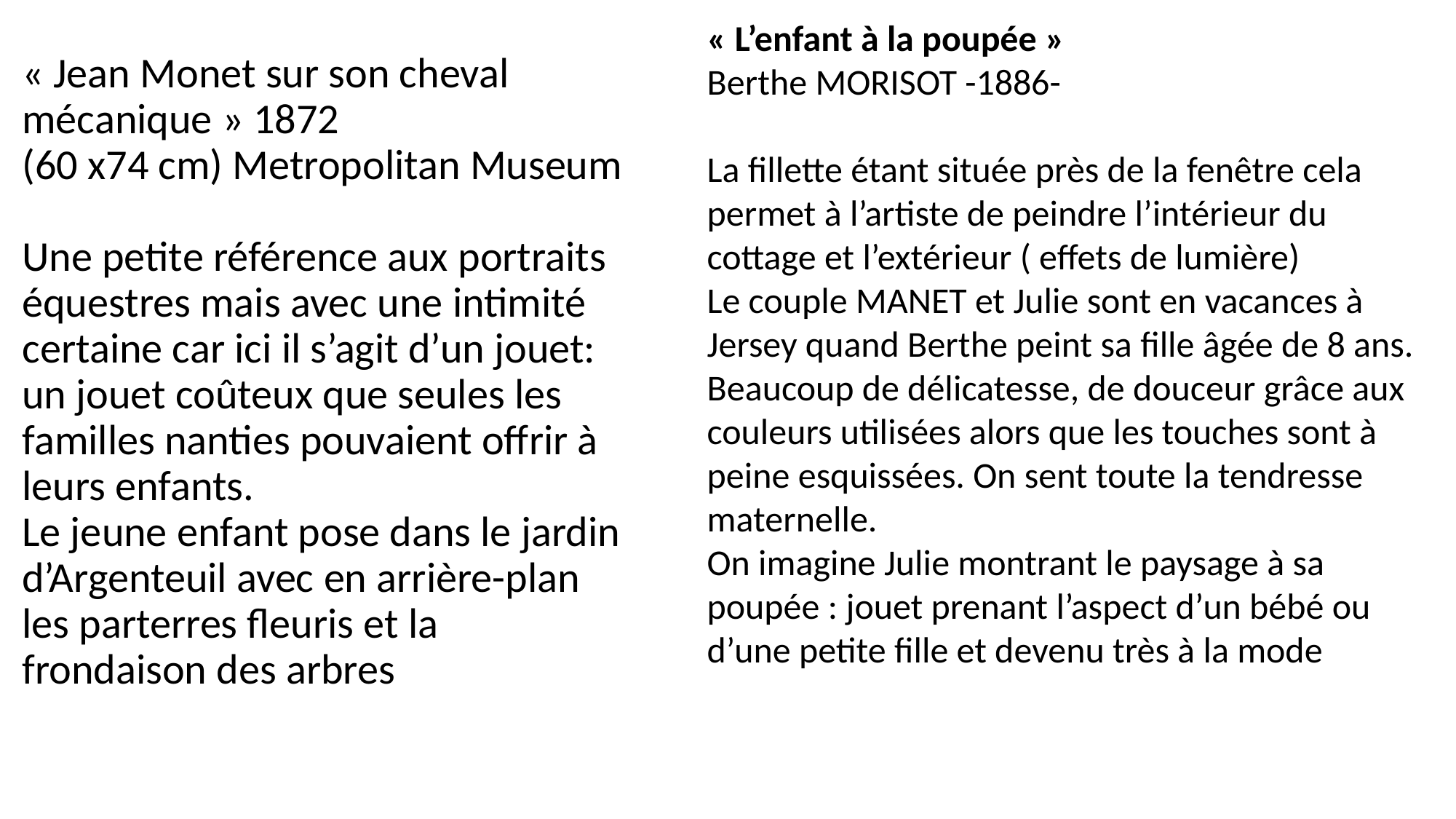

« L’enfant à la poupée »
Berthe MORISOT -1886-
La fillette étant située près de la fenêtre cela permet à l’artiste de peindre l’intérieur du cottage et l’extérieur ( effets de lumière)
Le couple MANET et Julie sont en vacances à Jersey quand Berthe peint sa fille âgée de 8 ans.
Beaucoup de délicatesse, de douceur grâce aux couleurs utilisées alors que les touches sont à peine esquissées. On sent toute la tendresse maternelle.
On imagine Julie montrant le paysage à sa poupée : jouet prenant l’aspect d’un bébé ou d’une petite fille et devenu très à la mode
# « Jean Monet sur son cheval mécanique » 1872 (60 x74 cm) Metropolitan Museum Une petite référence aux portraits équestres mais avec une intimité certaine car ici il s’agit d’un jouet: un jouet coûteux que seules les familles nanties pouvaient offrir à leurs enfants. Le jeune enfant pose dans le jardin d’Argenteuil avec en arrière-plan les parterres fleuris et la frondaison des arbres